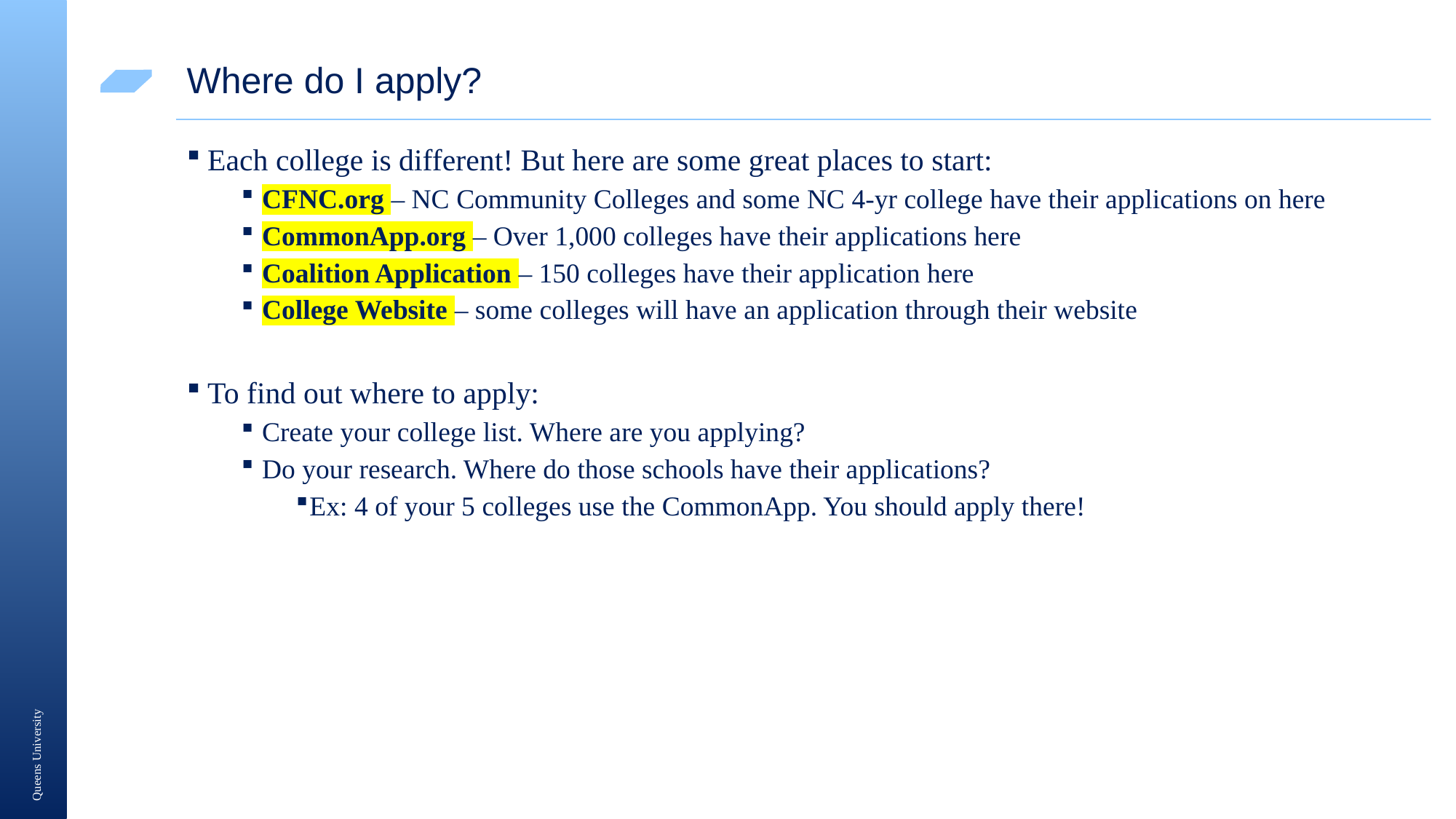

# Where do I apply?
Each college is different! But here are some great places to start:
CFNC.org – NC Community Colleges and some NC 4-yr college have their applications on here
CommonApp.org – Over 1,000 colleges have their applications here
Coalition Application – 150 colleges have their application here
College Website – some colleges will have an application through their website

To find out where to apply:
Create your college list. Where are you applying?
Do your research. Where do those schools have their applications?
Ex: 4 of your 5 colleges use the CommonApp. You should apply there!